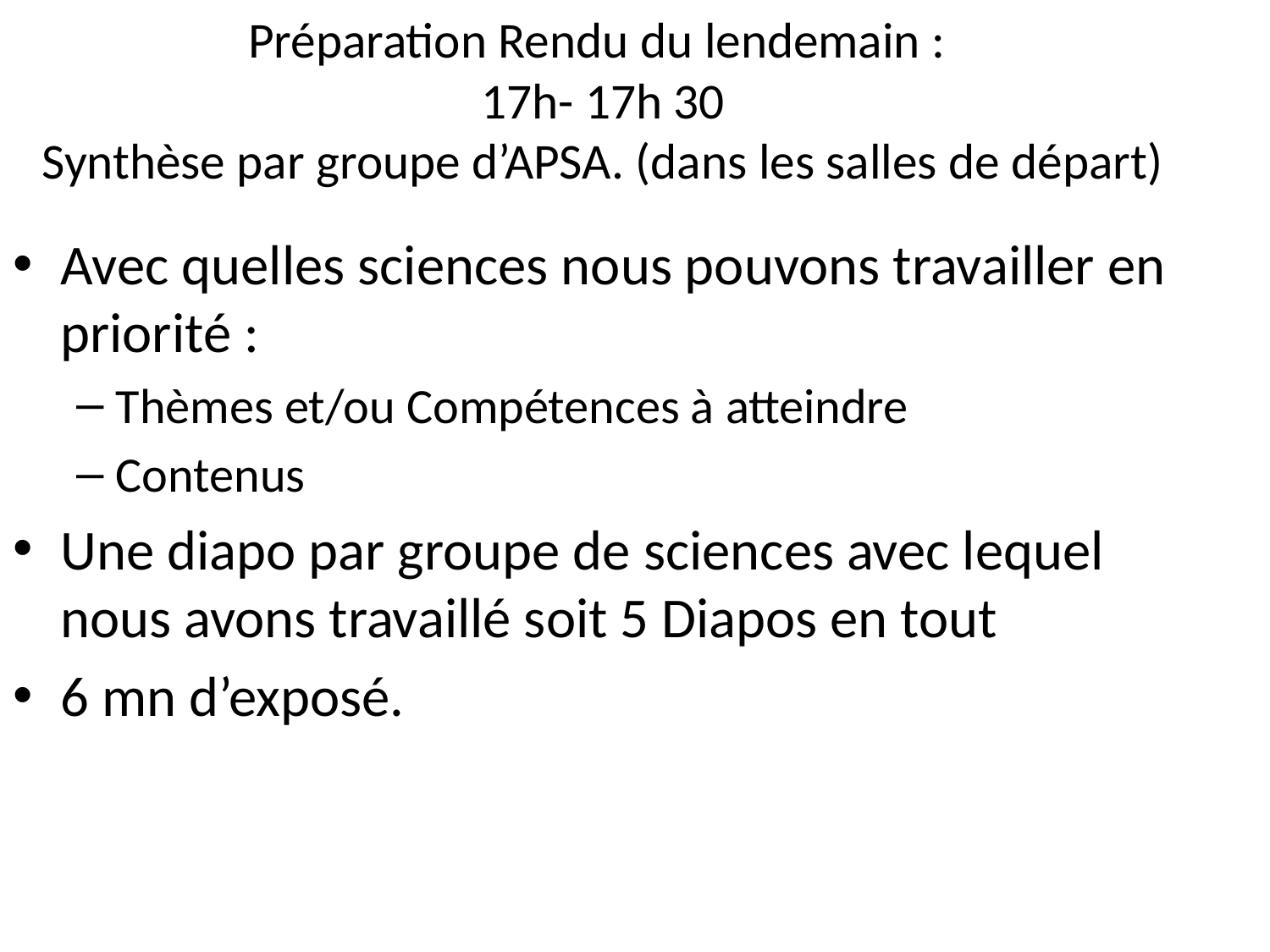

# Préparation Rendu du lendemain : 17h- 17h 30 Synthèse par groupe d’APSA. (dans les salles de départ)
Avec quelles sciences nous pouvons travailler en priorité :
Thèmes et/ou Compétences à atteindre
Contenus
Une diapo par groupe de sciences avec lequel nous avons travaillé soit 5 Diapos en tout
6 mn d’exposé.